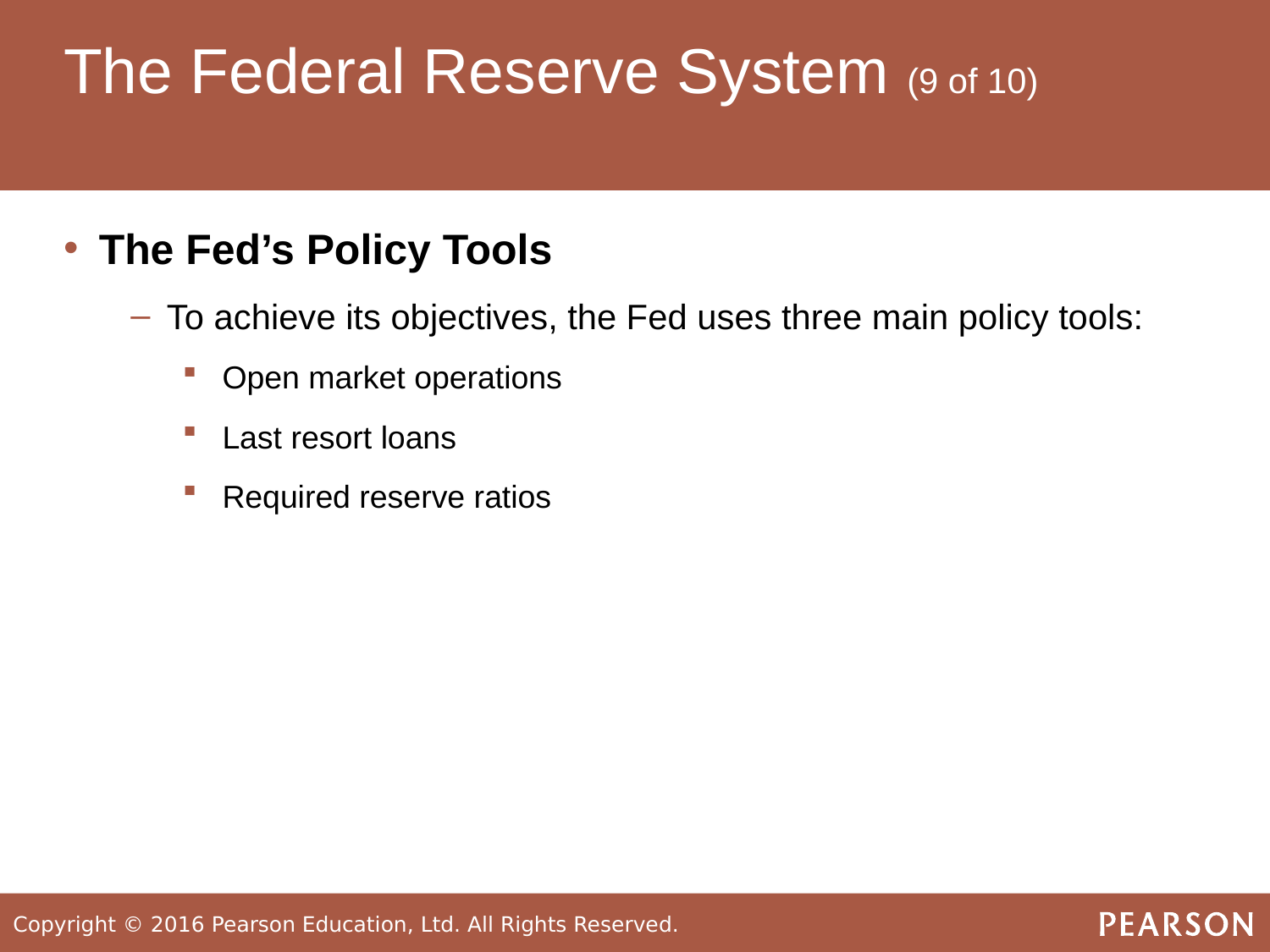

# The Federal Reserve System (9 of 10)
The Fed’s Policy Tools
To achieve its objectives, the Fed uses three main policy tools:
Open market operations
Last resort loans
Required reserve ratios